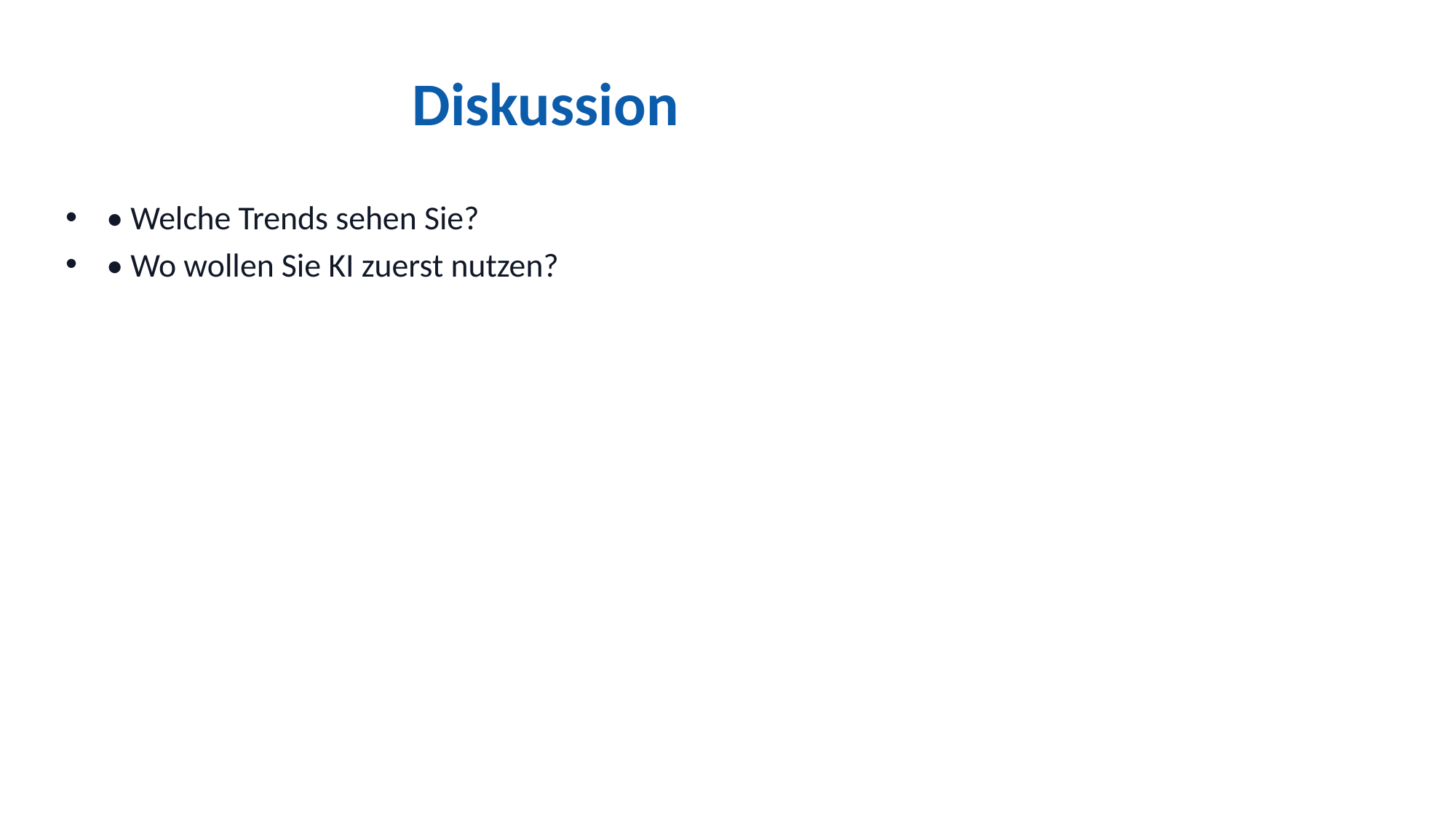

# Diskussion
• Welche Trends sehen Sie?
• Wo wollen Sie KI zuerst nutzen?